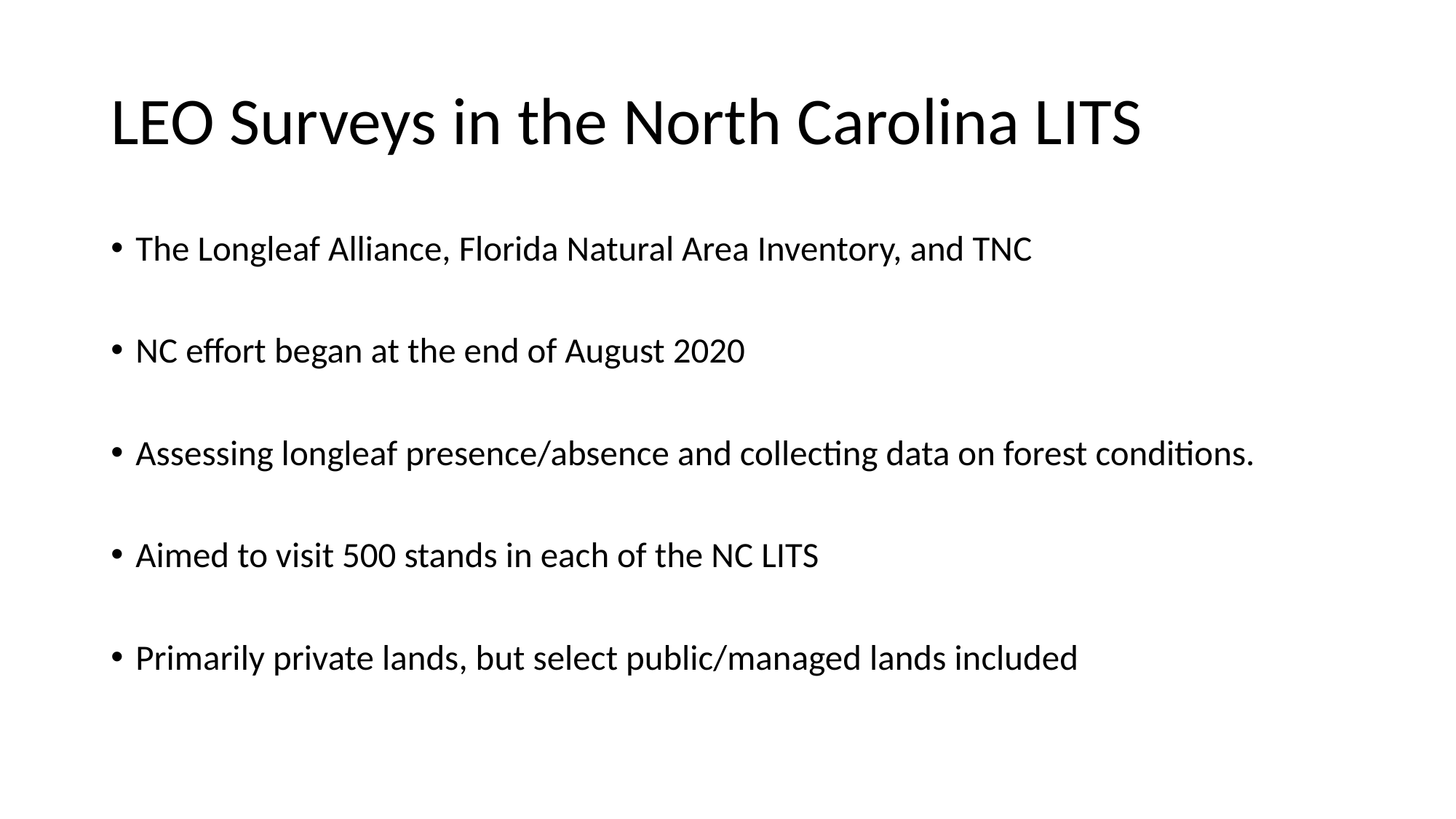

# LEO Surveys in the North Carolina LITS

The Longleaf Alliance, Florida Natural Area Inventory, and TNC

NC effort began at the end of August 2020

Assessing longleaf presence/absence and collecting data on forest conditions.

Aimed to visit 500 stands in each of the NC LITS

Primarily private lands, but select public/managed lands included